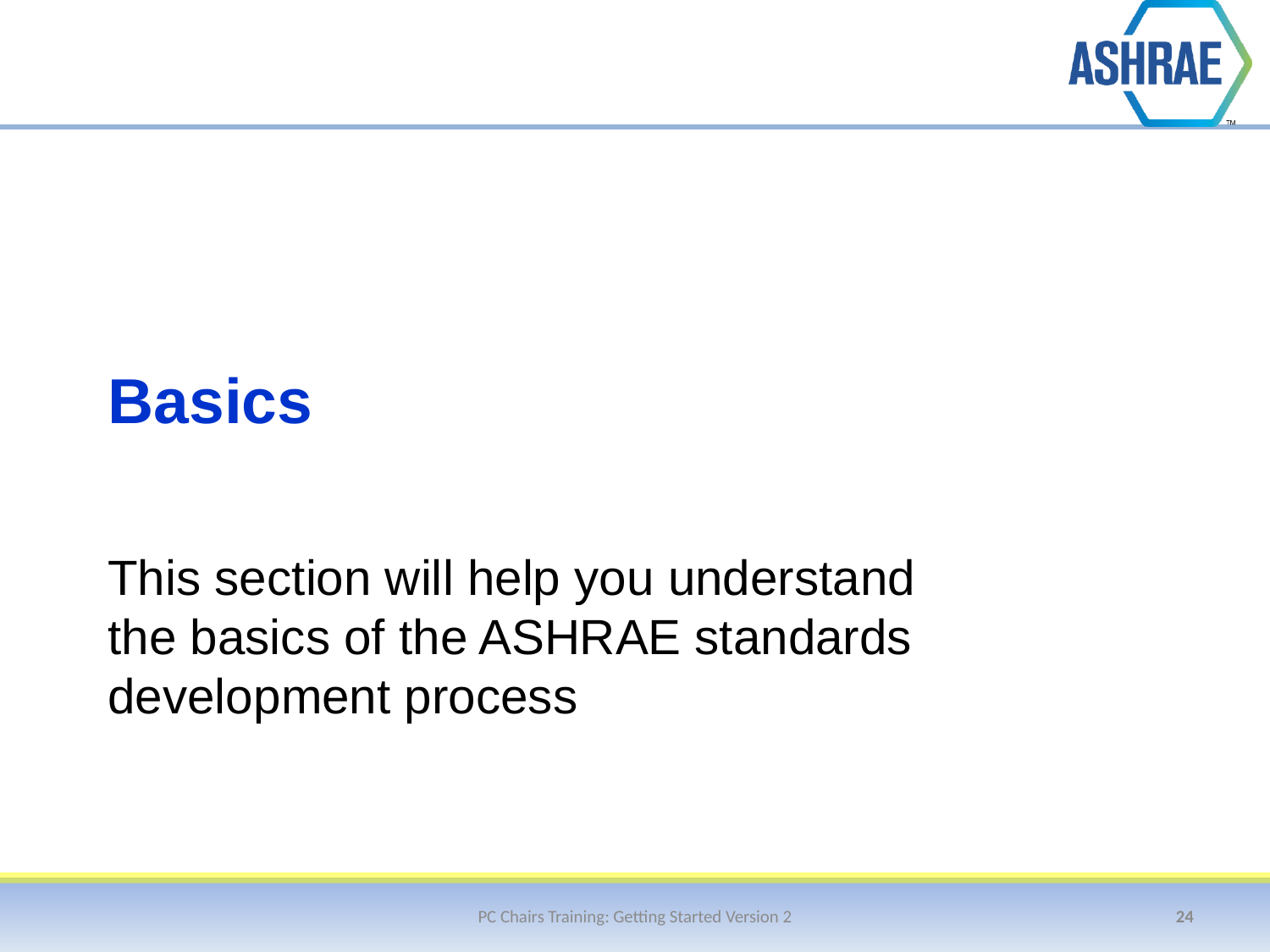

# Basics
This section will help you understand the basics of the ASHRAE standards development process
PC Chairs Training: Getting Started Version 2
24